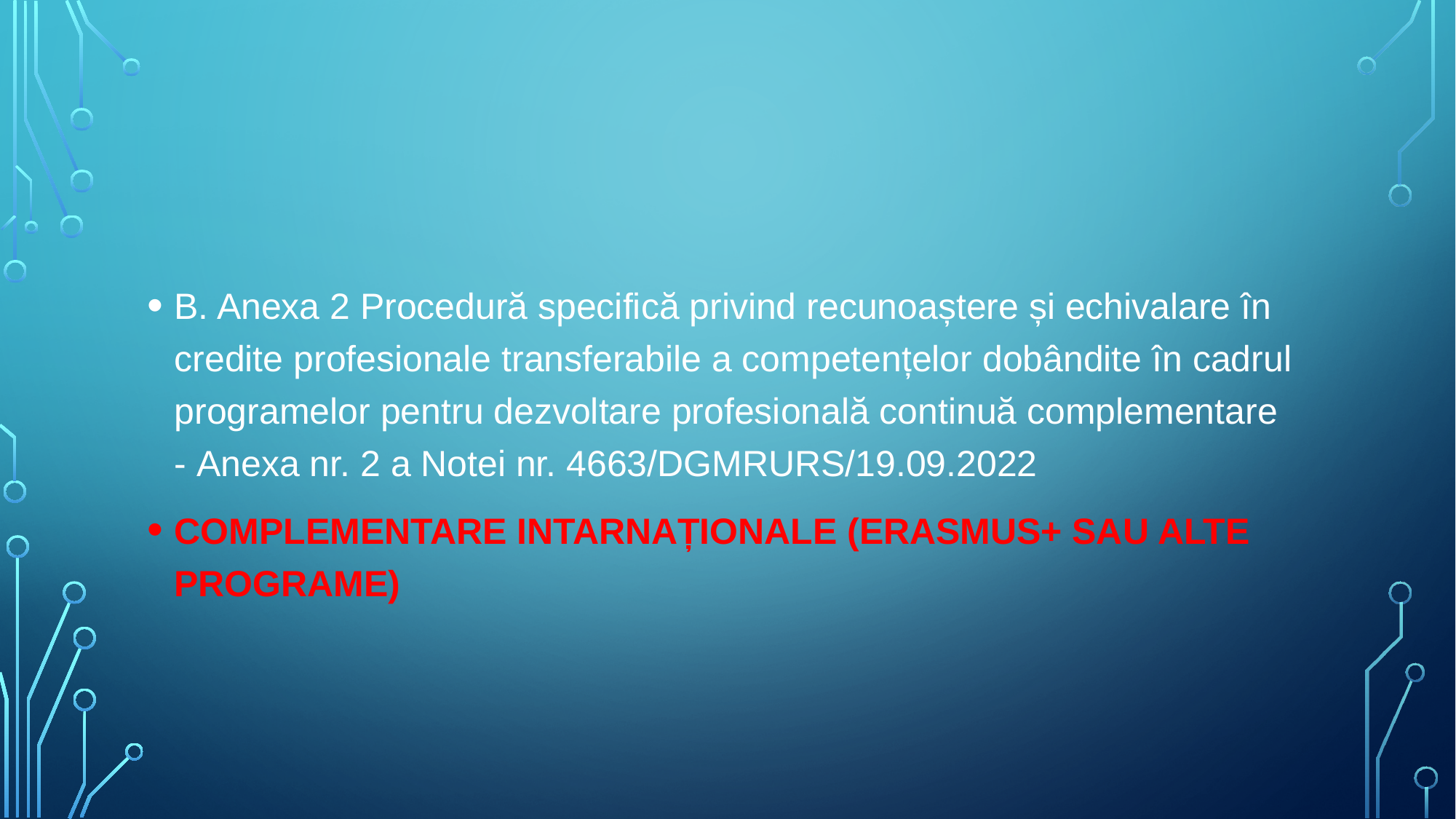

B. Anexa 2 Procedură specifică privind recunoaștere și echivalare în credite profesionale transferabile a competențelor dobândite în cadrul programelor pentru dezvoltare profesională continuă complementare - Anexa nr. 2 a Notei nr. 4663/DGMRURS/19.09.2022
COMPLEMENTARE INTARNAȚIONALE (ERASMUS+ SAU ALTE PROGRAME)